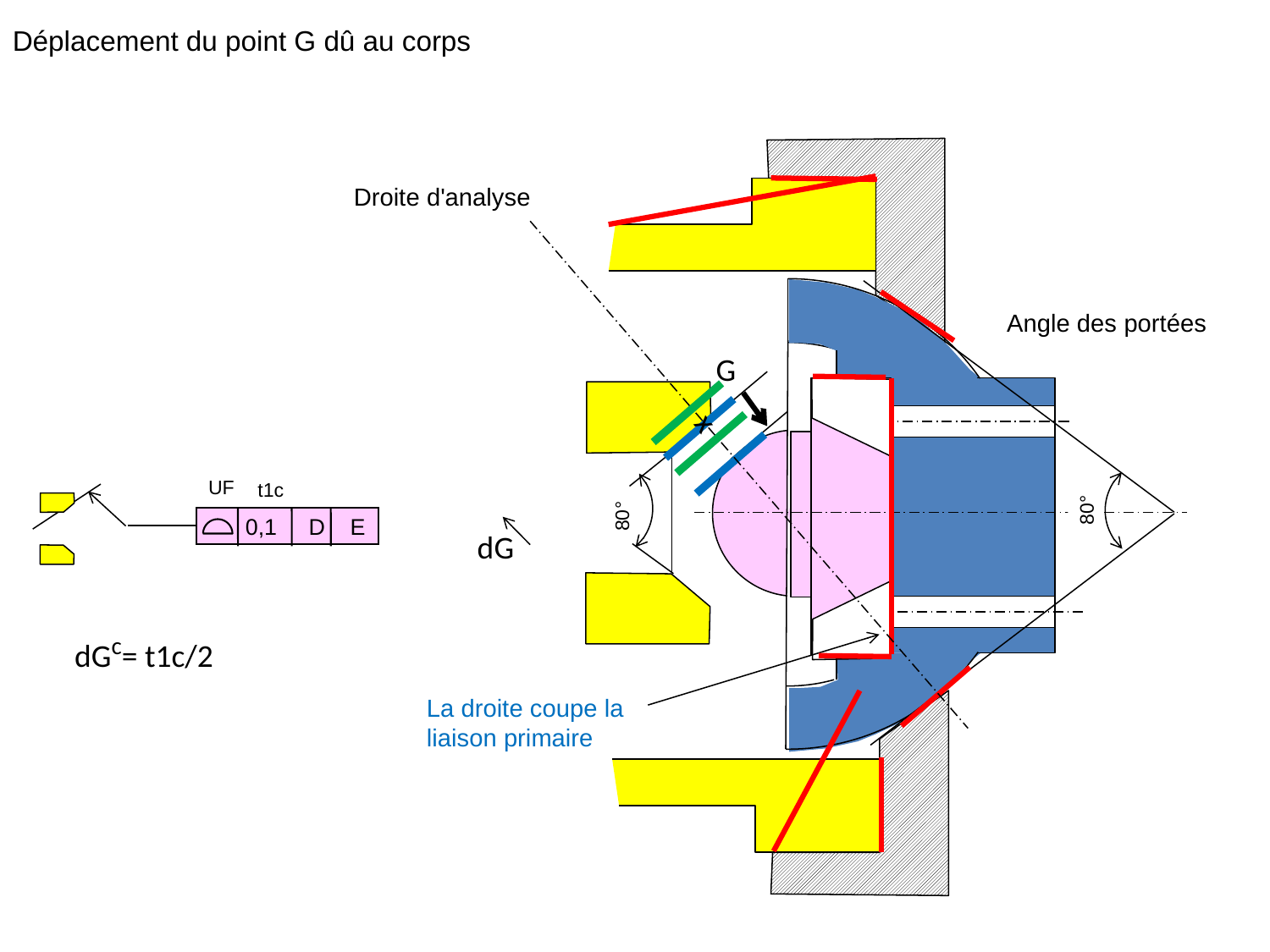

Déplacement du point G dû au corps

Droite d'analyse

Angle des portées
G
X

x

UF
t1c
80°

80°
0,1     D    E

dG

dGc= t1c/2
La droite coupe la liaison primaire